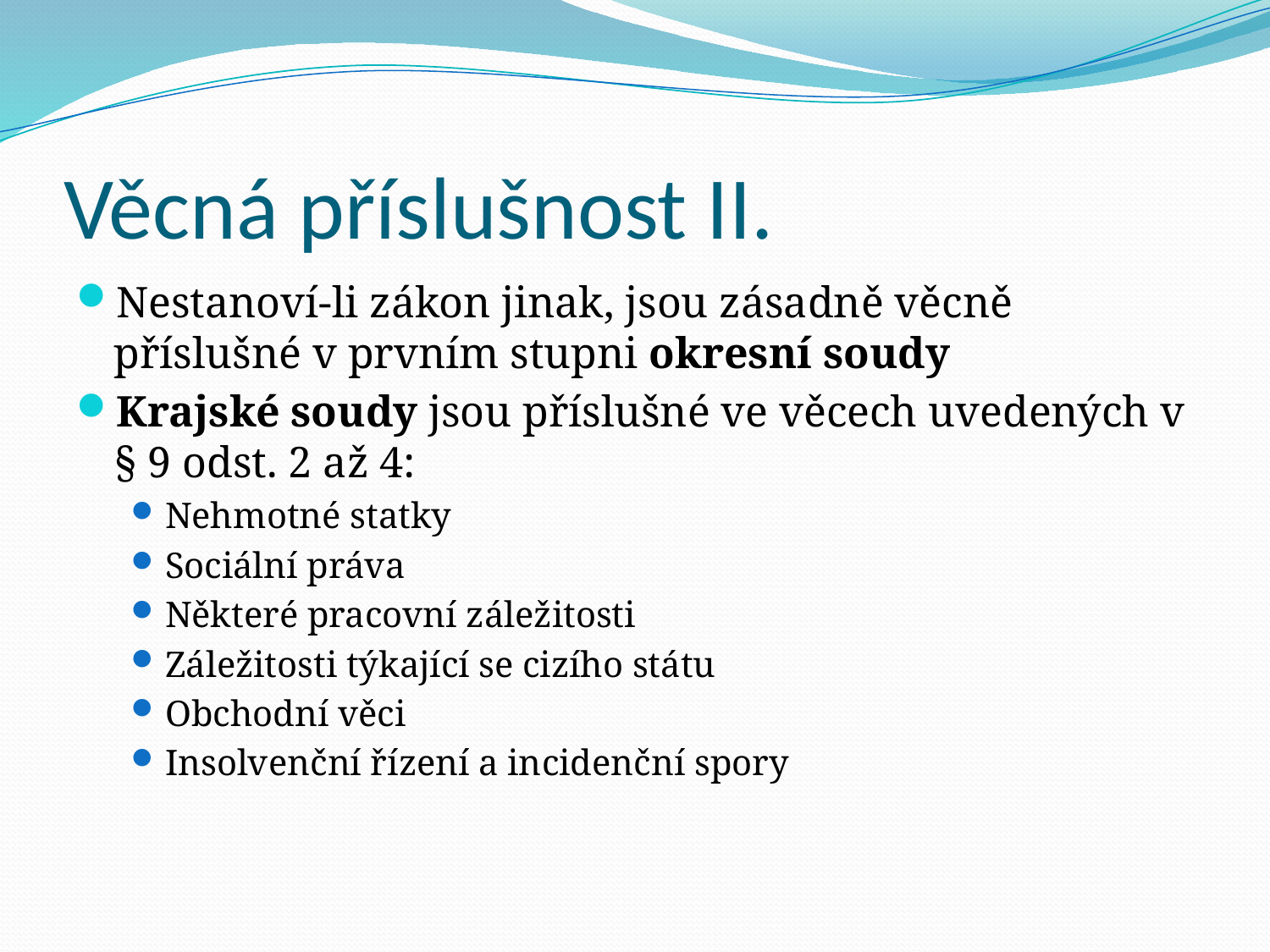

# Věcná příslušnost II.
Nestanoví-li zákon jinak, jsou zásadně věcně příslušné v prvním stupni okresní soudy
Krajské soudy jsou příslušné ve věcech uvedených v § 9 odst. 2 až 4:
Nehmotné statky
Sociální práva
Některé pracovní záležitosti
Záležitosti týkající se cizího státu
Obchodní věci
Insolvenční řízení a incidenční spory